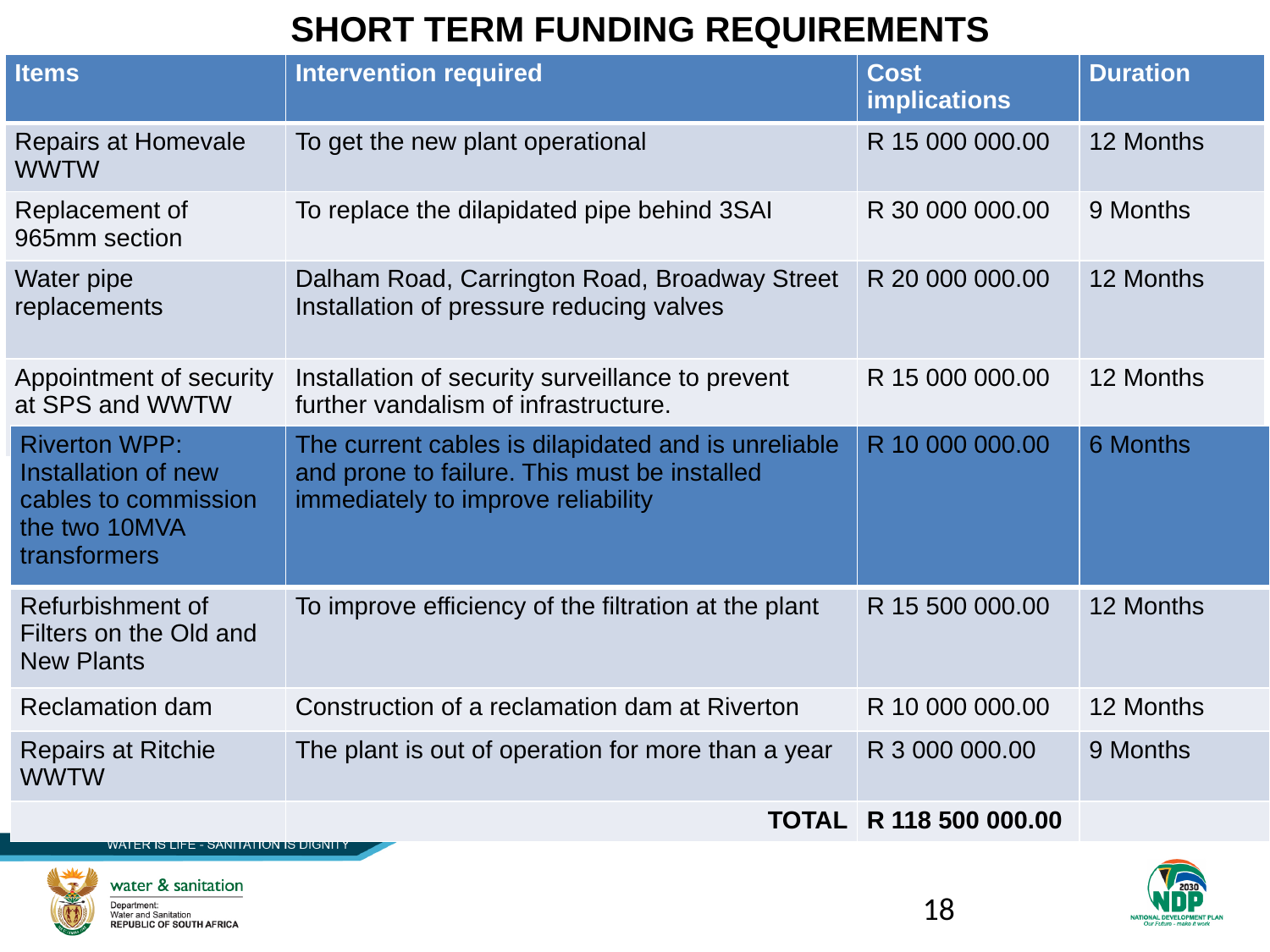

SHORT TERM FUNDING REQUIREMENTS
| Items | Intervention required | Cost implications | Duration |
| --- | --- | --- | --- |
| Repairs at Homevale WWTW | To get the new plant operational | R 15 000 000.00 | 12 Months |
| Replacement of 965mm section | To replace the dilapidated pipe behind 3SAI | R 30 000 000.00 | 9 Months |
| Water pipe replacements | Dalham Road, Carrington Road, Broadway Street Installation of pressure reducing valves | R 20 000 000.00 | 12 Months |
| Appointment of security at SPS and WWTW | Installation of security surveillance to prevent further vandalism of infrastructure. | R 15 000 000.00 | 12 Months |
| Riverton WPP: Installation of new cables to commission the two 10MVA transformers | The current cables is dilapidated and is unreliable and prone to failure. This must be installed immediately to improve reliability | R 10 000 000.00 | 6 Months |
| --- | --- | --- | --- |
| Refurbishment of Filters on the Old and New Plants | To improve efficiency of the filtration at the plant | R 15 500 000.00 | 12 Months |
| Reclamation dam | Construction of a reclamation dam at Riverton | R 10 000 000.00 | 12 Months |
| Repairs at Ritchie WWTW | The plant is out of operation for more than a year | R 3 000 000.00 | 9 Months |
|  | TOTAL | R 118 500 000.00 |  |
18